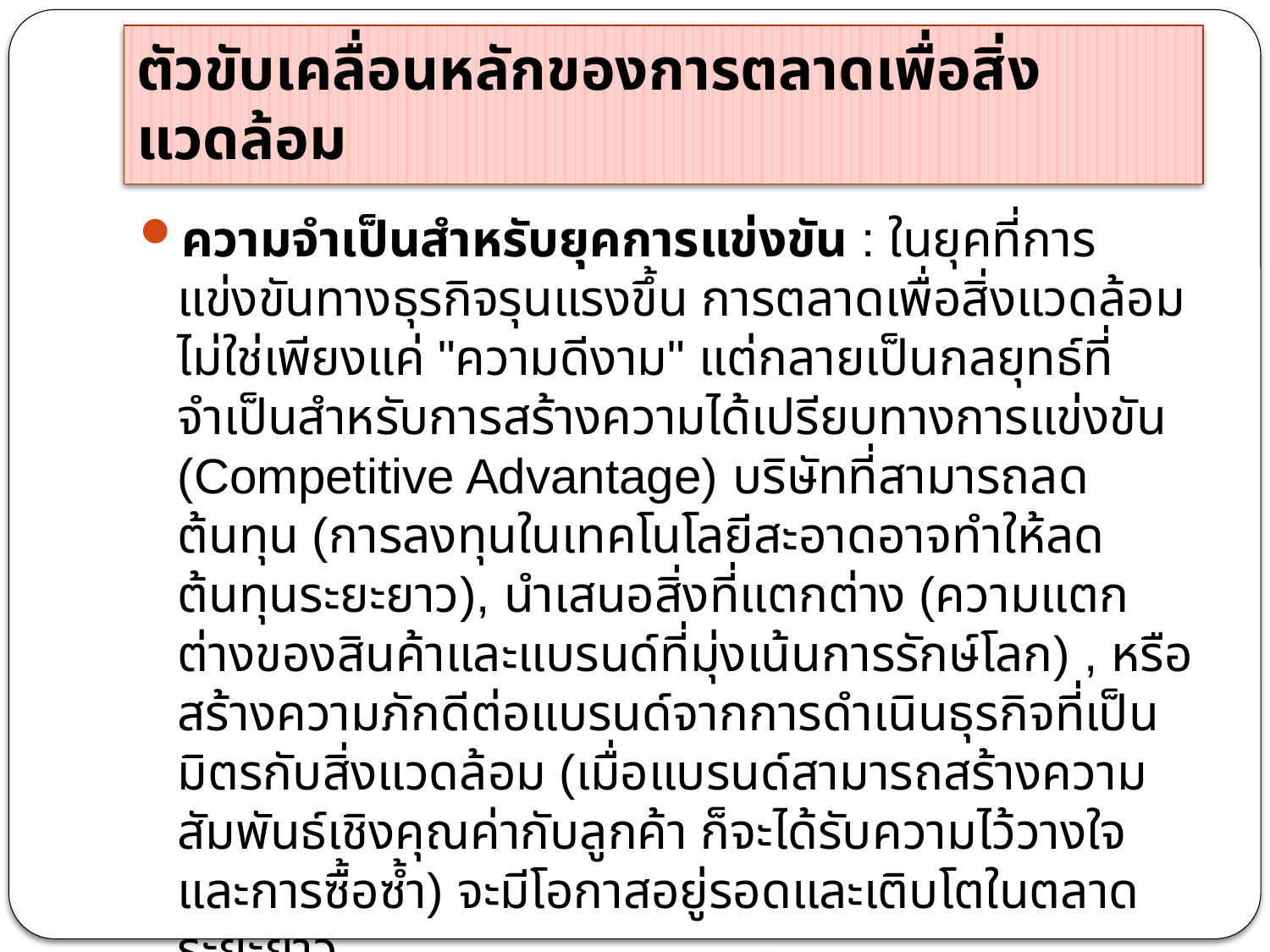

# ตัวขับเคลื่อนหลักของการตลาดเพื่อสิ่งแวดล้อม
ความจำเป็นสำหรับยุคการแข่งขัน : ในยุคที่การแข่งขันทางธุรกิจรุนแรงขึ้น การตลาดเพื่อสิ่งแวดล้อมไม่ใช่เพียงแค่ "ความดีงาม" แต่กลายเป็นกลยุทธ์ที่จำเป็นสำหรับการสร้างความได้เปรียบทางการแข่งขัน (Competitive Advantage) บริษัทที่สามารถลดต้นทุน (การลงทุนในเทคโนโลยีสะอาดอาจทำให้ลดต้นทุนระยะยาว), นำเสนอสิ่งที่แตกต่าง (ความแตกต่างของสินค้าและแบรนด์ที่มุ่งเน้นการรักษ์โลก) , หรือสร้างความภักดีต่อแบรนด์จากการดำเนินธุรกิจที่เป็นมิตรกับสิ่งแวดล้อม (เมื่อแบรนด์สามารถสร้างความสัมพันธ์เชิงคุณค่ากับลูกค้า ก็จะได้รับความไว้วางใจและการซื้อซ้ำ) จะมีโอกาสอยู่รอดและเติบโตในตลาดระยะยาว